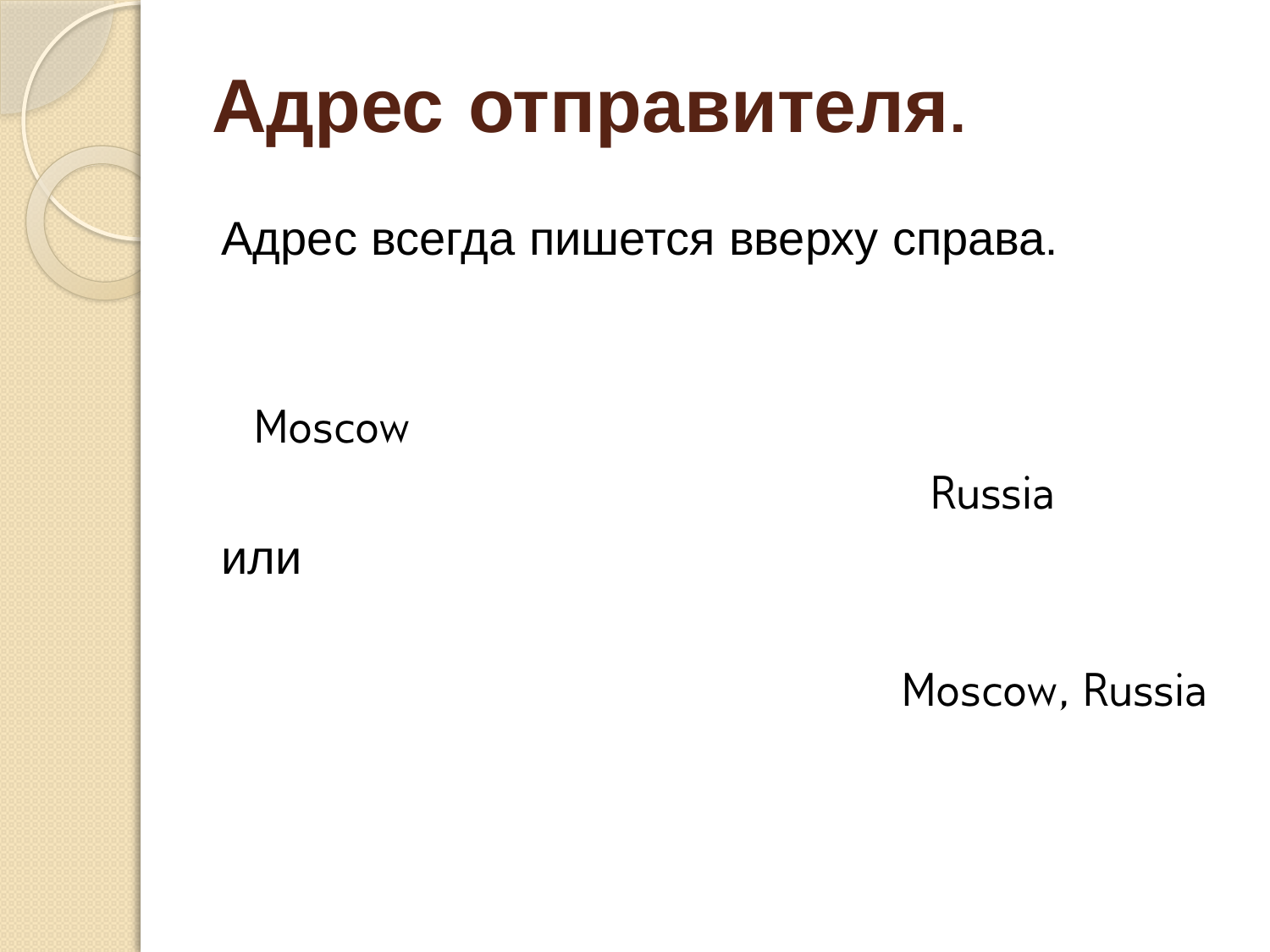

# Адрес отправителя.
Адрес всегда пишется вверху справа.

                                                                 Moscow
                                                  Russia
или

                                                Moscow, Russia